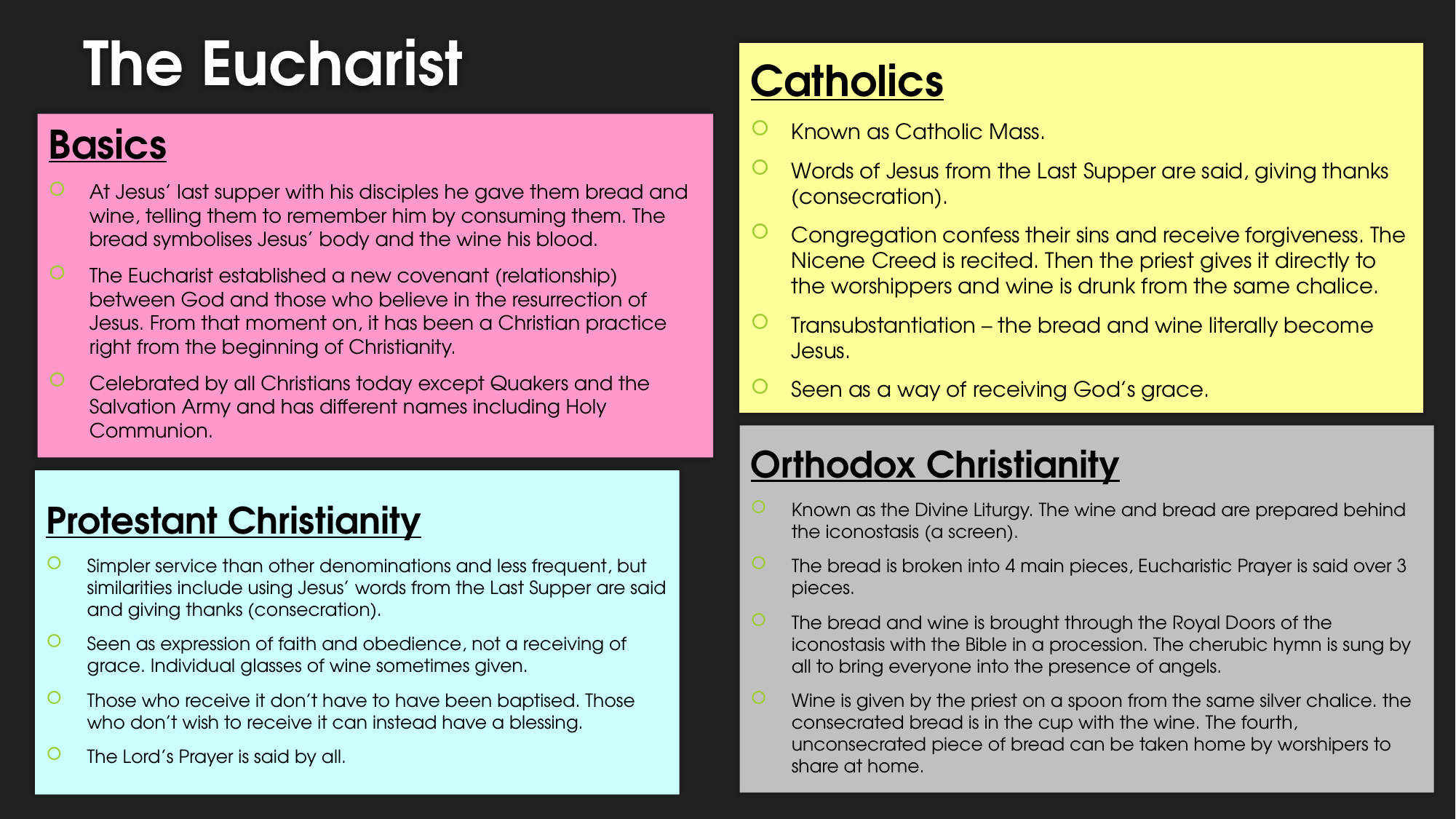

# The Eucharist
Catholics
Known as Catholic Mass.
Words of Jesus from the Last Supper are said, giving thanks (consecration).
Congregation confess their sins and receive forgiveness. The Nicene Creed is recited. Then the priest gives it directly to the worshippers and wine is drunk from the same chalice.
Transubstantiation – the bread and wine literally become Jesus.
Seen as a way of receiving God’s grace.
Basics
At Jesus’ last supper with his disciples he gave them bread and wine, telling them to remember him by consuming them. The bread symbolises Jesus’ body and the wine his blood.
The Eucharist established a new covenant (relationship) between God and those who believe in the resurrection of Jesus. From that moment on, it has been a Christian practice right from the beginning of Christianity.
Celebrated by all Christians today except Quakers and the Salvation Army and has different names including Holy Communion.

Orthodox Christianity
Known as the Divine Liturgy. The wine and bread are prepared behind the iconostasis (a screen).
The bread is broken into 4 main pieces, Eucharistic Prayer is said over 3 pieces.
The bread and wine is brought through the Royal Doors of the iconostasis with the Bible in a procession. The cherubic hymn is sung by all to bring everyone into the presence of angels.
Wine is given by the priest on a spoon from the same silver chalice. the consecrated bread is in the cup with the wine. The fourth, unconsecrated piece of bread can be taken home by worshipers to share at home.
Protestant Christianity
Simpler service than other denominations and less frequent, but similarities include using Jesus’ words from the Last Supper are said and giving thanks (consecration).
Seen as expression of faith and obedience, not a receiving of grace. Individual glasses of wine sometimes given.
Those who receive it don’t have to have been baptised. Those who don’t wish to receive it can instead have a blessing.
The Lord’s Prayer is said by all.